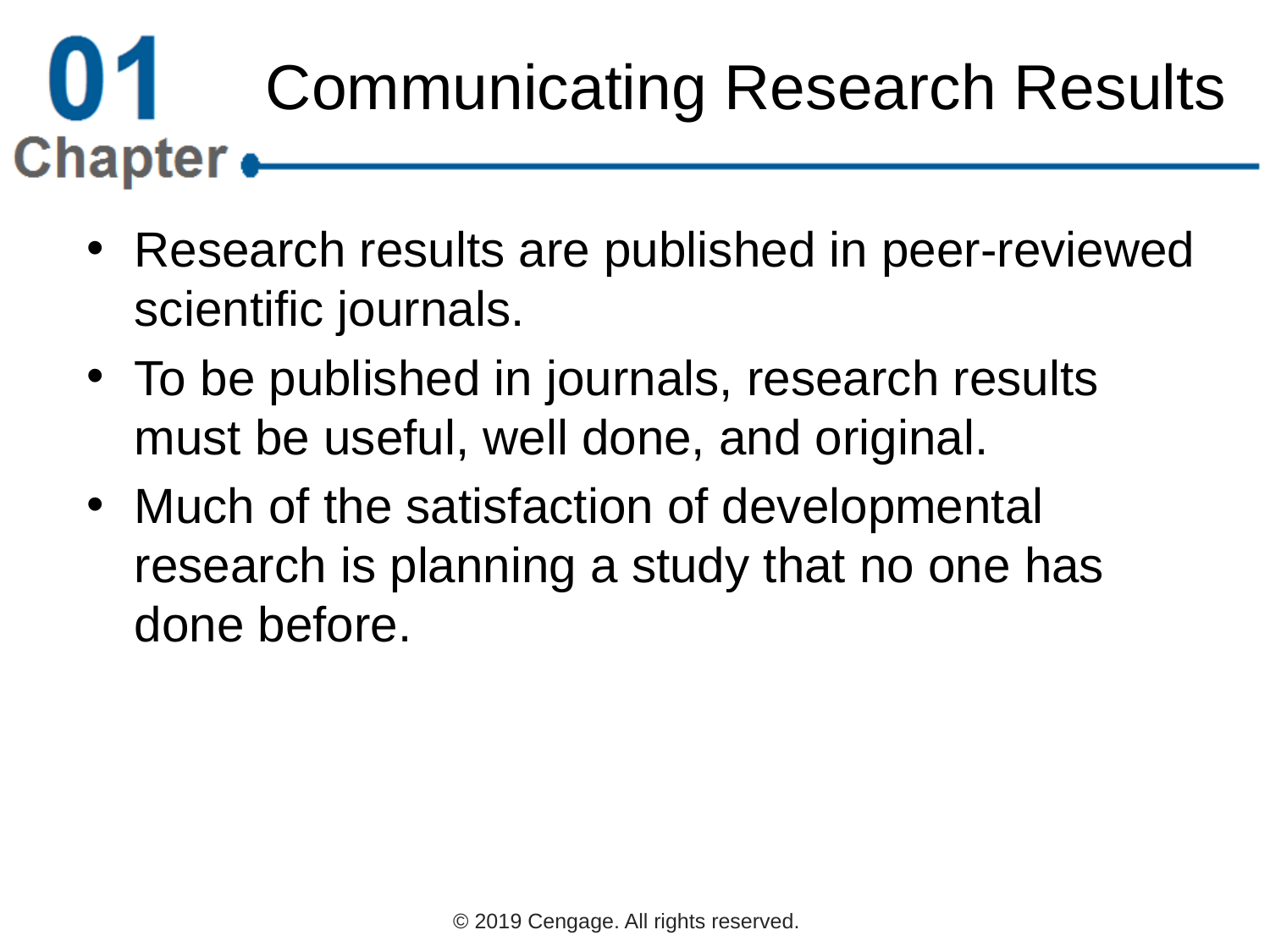

# Communicating Research Results
Research results are published in peer-reviewed scientific journals.
To be published in journals, research results must be useful, well done, and original.
Much of the satisfaction of developmental research is planning a study that no one has done before.